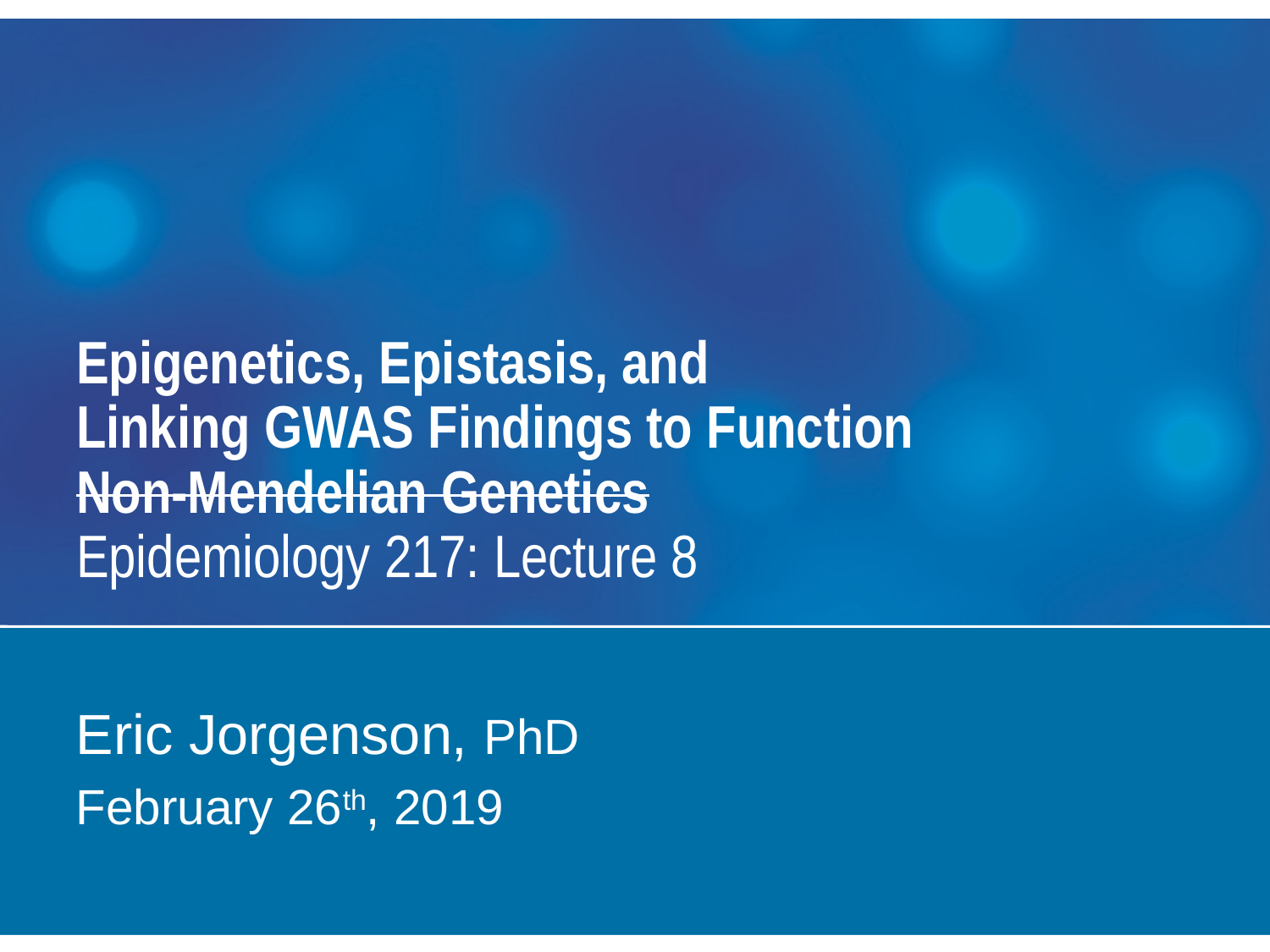

# Epigenetics, Epistasis, and Linking GWAS Findings to Function Non-Mendelian Genetics Epidemiology 217: Lecture 8
Eric Jorgenson, PhD
February 26th, 2019
Kaiser Permanente Research